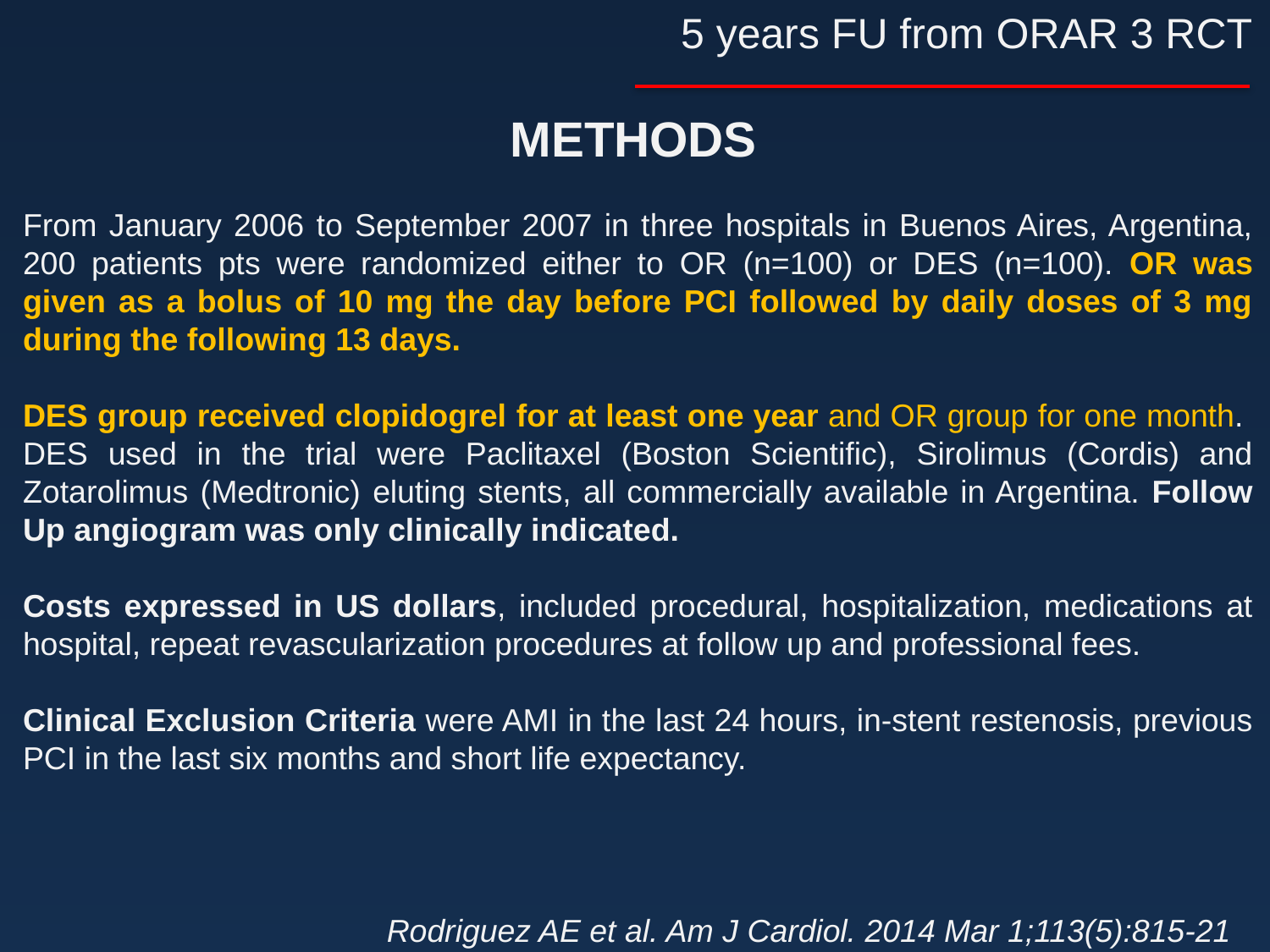

5 years FU from ORAR 3 RCT
METHODS

From January 2006 to September 2007 in three hospitals in Buenos Aires, Argentina, 200 patients pts were randomized either to OR (n=100) or DES (n=100). OR was given as a bolus of 10 mg the day before PCI followed by daily doses of 3 mg during the following 13 days.

DES group received clopidogrel for at least one year and OR group for one month.  DES used in the trial were Paclitaxel (Boston Scientific), Sirolimus (Cordis) and Zotarolimus (Medtronic) eluting stents, all commercially available in Argentina. Follow Up angiogram was only clinically indicated.

Costs expressed in US dollars, included procedural, hospitalization, medications at hospital, repeat revascularization procedures at follow up and professional fees.

Clinical Exclusion Criteria were AMI in the last 24 hours, in-stent restenosis, previous PCI in the last six months and short life expectancy.

Rodriguez AE et al. Am J Cardiol. 2014 Mar 1;113(5):815-21